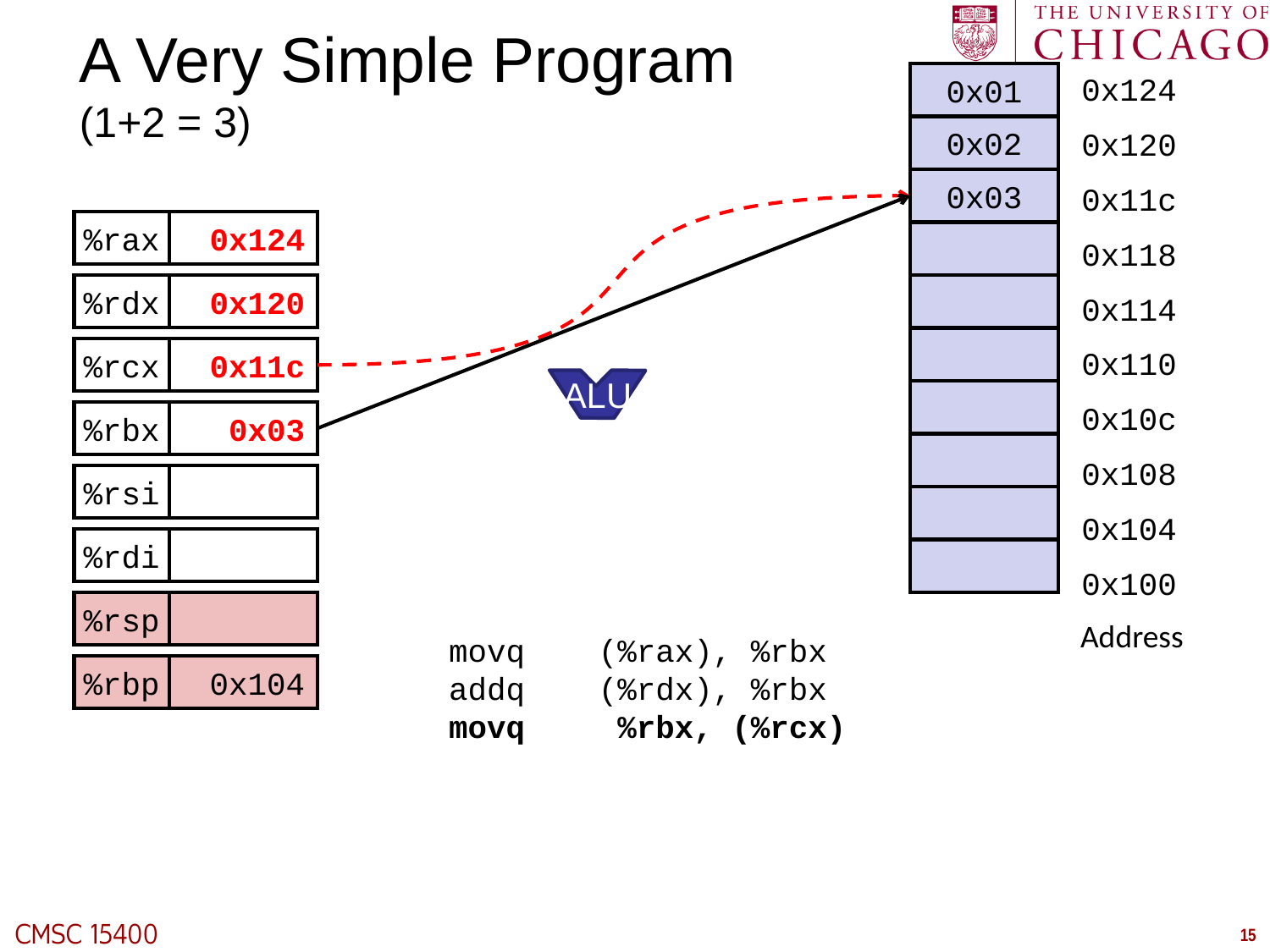

# A Very Simple Program (1+2 = 3)
0x01
0x124

0x02
0x120

0x03
0x11c
%rax
%rdx
%rcx
%rbx
%rsi
%rdi
%rsp
%rbp

0x104
0x124

0x118
0x120

0x114

0x110
0x11c
ALU

0x10c
0x03

0x108

0x104

0x100
Address
	movq	  (%rax), %rbx
	addq	  (%rdx), %rbx
	movq	   %rbx, (%rcx)